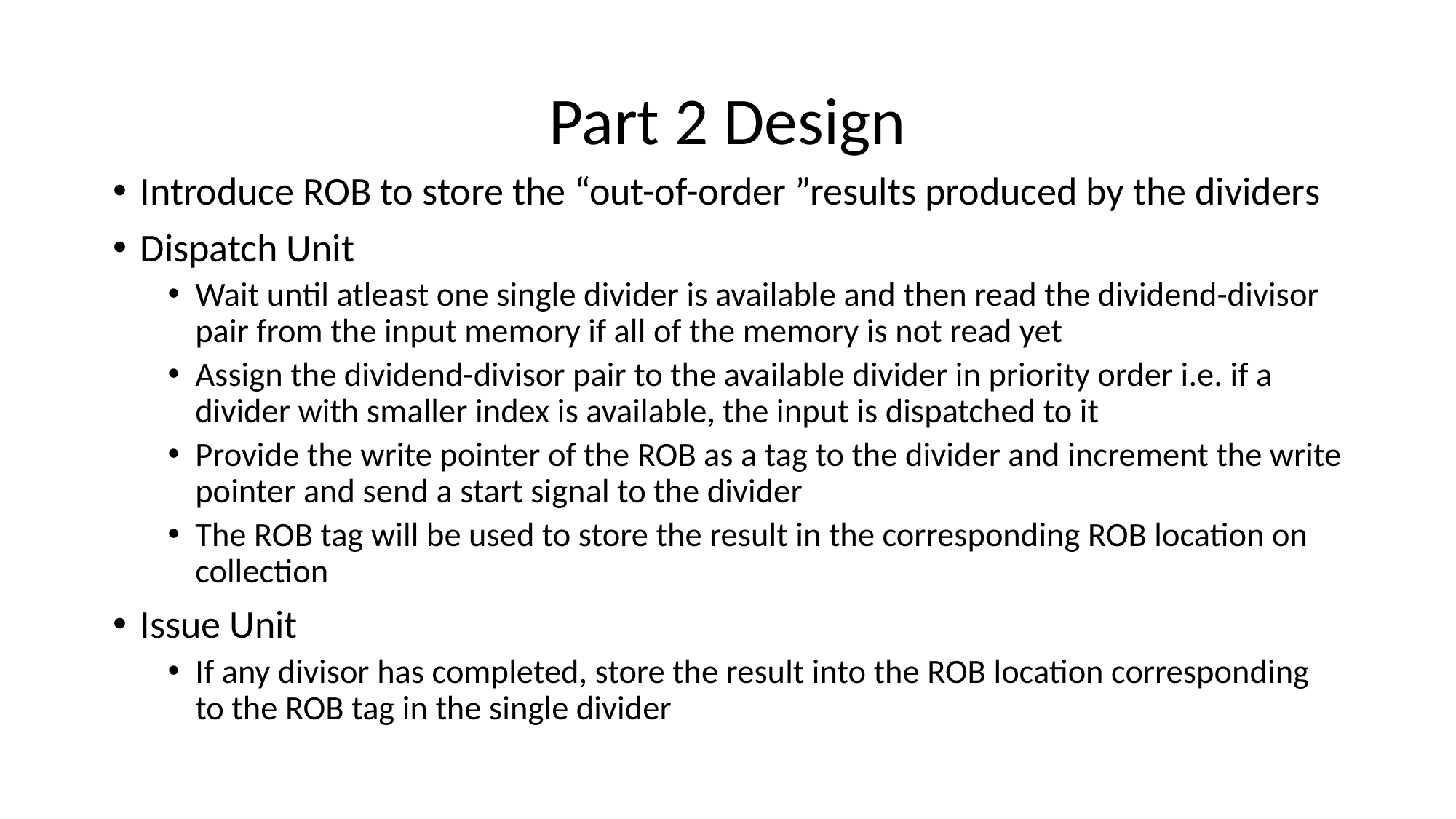

# Part 2 Design
Introduce ROB to store the “out-of-order ”results produced by the dividers
Dispatch Unit
Wait until atleast one single divider is available and then read the dividend-divisor pair from the input memory if all of the memory is not read yet
Assign the dividend-divisor pair to the available divider in priority order i.e. if a divider with smaller index is available, the input is dispatched to it
Provide the write pointer of the ROB as a tag to the divider and increment the write pointer and send a start signal to the divider
The ROB tag will be used to store the result in the corresponding ROB location on collection
Issue Unit
If any divisor has completed, store the result into the ROB location corresponding to the ROB tag in the single divider